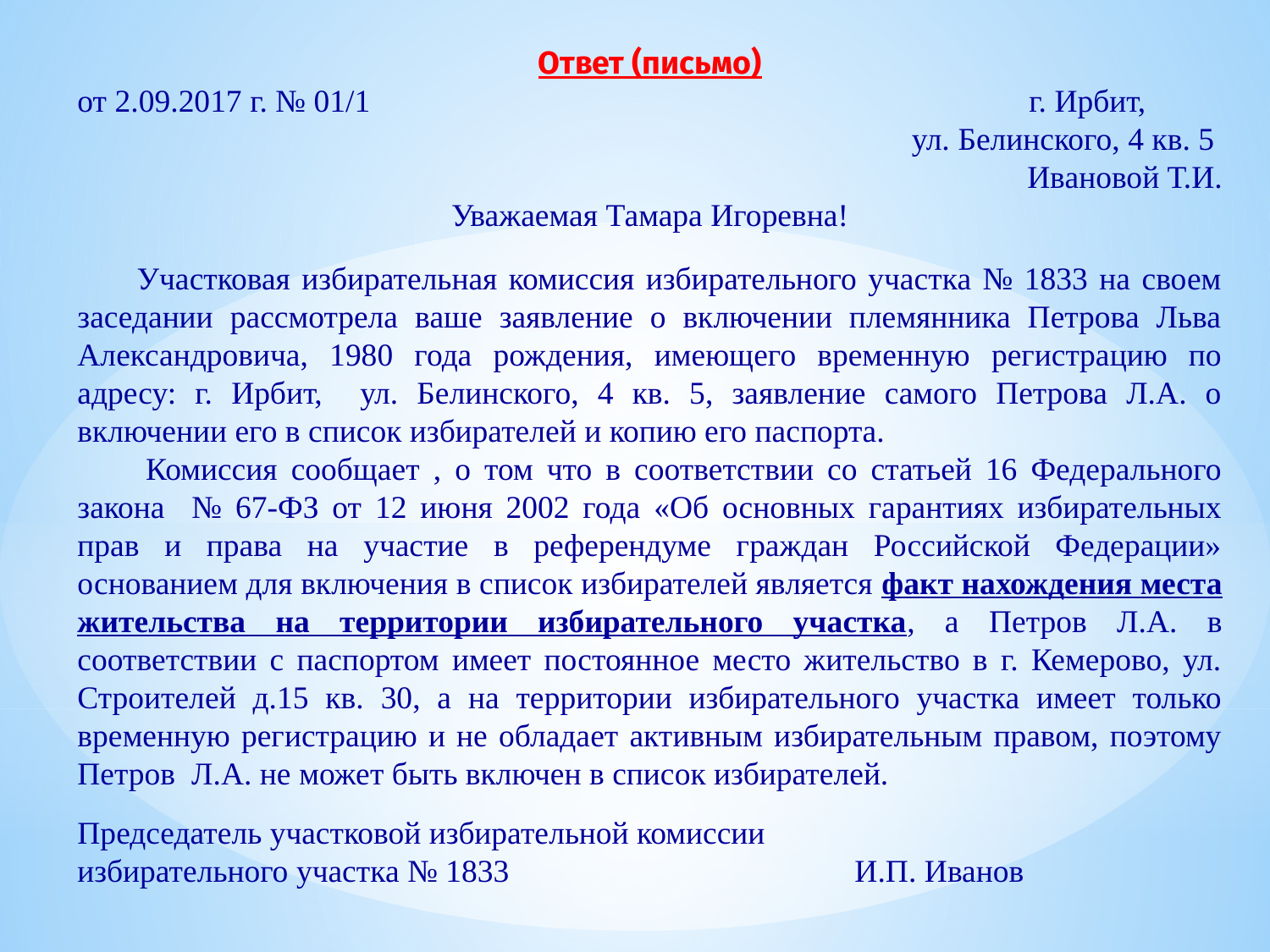

Ответ (письмо)
от 2.09.2017 г. № 01/1                                                                                  г. Ирбит,
ул. Белинского, 4 кв. 5
Ивановой Т.И.
Уважаемая Тамара Игоревна!

     Участковая избирательная комиссия избирательного участка № 1833 на своем заседании рассмотрела ваше заявление о включении племянника Петрова Льва Александровича, 1980 года рождения, имеющего временную регистрацию по адресу: г. Ирбит,  ул. Белинского, 4 кв. 5, заявление самого Петрова Л.А. о включении его в список избирателей и копию его паспорта.
     Комиссия сообщает , о том что в соответствии со статьей 16 Федерального закона  № 67-ФЗ от 12 июня 2002 года «Об основных гарантиях избирательных прав и права на участие в референдуме граждан Российской Федерации» основанием для включения в список избирателей является факт нахождения места жительства на территории избирательного участка, а Петров Л.А. в соответствии с паспортом имеет постоянное место жительство в г. Кемерово, ул. Строителей д.15 кв. 30, а на территории избирательного участка имеет только временную регистрацию и не обладает активным избирательным правом, поэтому Петров  Л.А. не может быть включен в список избирателей.

Председатель участковой избирательной комиссии
избирательного участка № 1833                                           И.П. Иванов